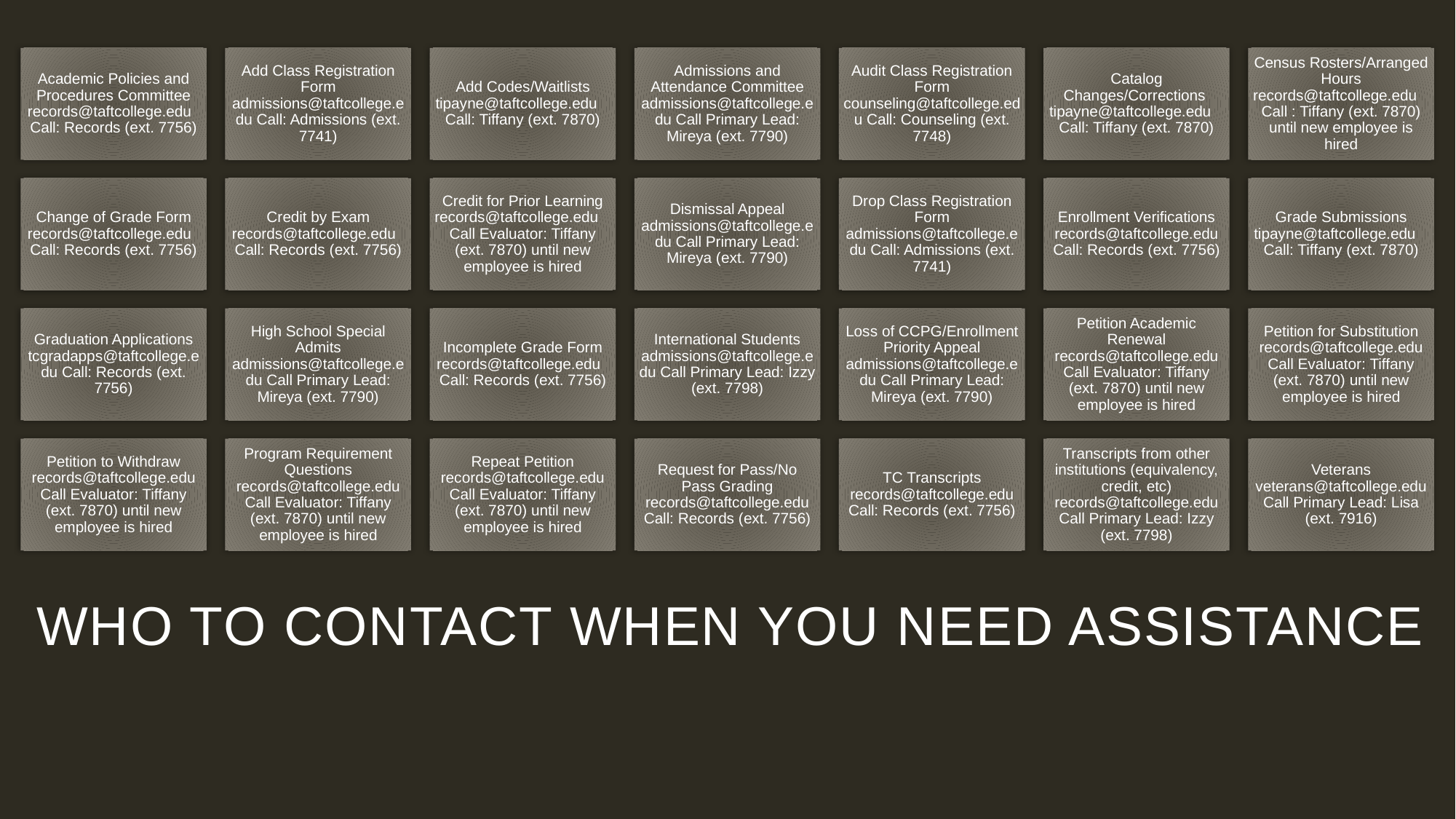

Academic Policies and Procedures Committee records@taftcollege.edu   Call: Records (ext. 7756)
Add Class Registration Form admissions@taftcollege.edu Call: Admissions (ext. 7741)
Add Codes/Waitlists tipayne@taftcollege.edu    Call: Tiffany (ext. 7870)
Admissions and Attendance Committee admissions@taftcollege.edu Call Primary Lead: Mireya (ext. 7790)
Audit Class Registration Form counseling@taftcollege.edu Call: Counseling (ext. 7748)
Catalog Changes/Corrections  tipayne@taftcollege.edu    Call: Tiffany (ext. 7870)
Census Rosters/Arranged Hours records@taftcollege.edu    Call : Tiffany (ext. 7870) until new employee is hired
Change of Grade Form records@taftcollege.edu   Call: Records (ext. 7756)
Credit by Exam records@taftcollege.edu   Call: Records (ext. 7756)
Credit for Prior Learning records@taftcollege.edu    Call Evaluator: Tiffany (ext. 7870) until new employee is hired
Dismissal Appeal admissions@taftcollege.edu Call Primary Lead: Mireya (ext. 7790)
Drop Class Registration Form admissions@taftcollege.edu Call: Admissions (ext. 7741)
Enrollment Verifications records@taftcollege.edu Call: Records (ext. 7756)
Grade Submissions tipayne@taftcollege.edu    Call: Tiffany (ext. 7870)
Graduation Applications tcgradapps@taftcollege.edu Call: Records (ext. 7756)
High School Special Admits admissions@taftcollege.edu Call Primary Lead: Mireya (ext. 7790)
Incomplete Grade Form records@taftcollege.edu   Call: Records (ext. 7756)
International Students admissions@taftcollege.edu Call Primary Lead: Izzy (ext. 7798)
Loss of CCPG/Enrollment Priority Appeal admissions@taftcollege.edu Call Primary Lead: Mireya (ext. 7790)
Petition Academic Renewal records@taftcollege.edu Call Evaluator: Tiffany (ext. 7870) until new employee is hired
Petition for Substitution records@taftcollege.edu Call Evaluator: Tiffany (ext. 7870) until new employee is hired
Petition to Withdraw records@taftcollege.edu Call Evaluator: Tiffany (ext. 7870) until new employee is hired
Program Requirement Questions records@taftcollege.edu Call Evaluator: Tiffany (ext. 7870) until new employee is hired
Repeat Petition records@taftcollege.edu Call Evaluator: Tiffany (ext. 7870) until new employee is hired
Request for Pass/No Pass Grading records@taftcollege.edu Call: Records (ext. 7756)
TC Transcripts records@taftcollege.edu Call: Records (ext. 7756)
Transcripts from other institutions (equivalency, credit, etc) records@taftcollege.edu Call Primary Lead: Izzy (ext. 7798)
Veterans veterans@taftcollege.edu Call Primary Lead: Lisa (ext. 7916)
Who to contact when you need assistance